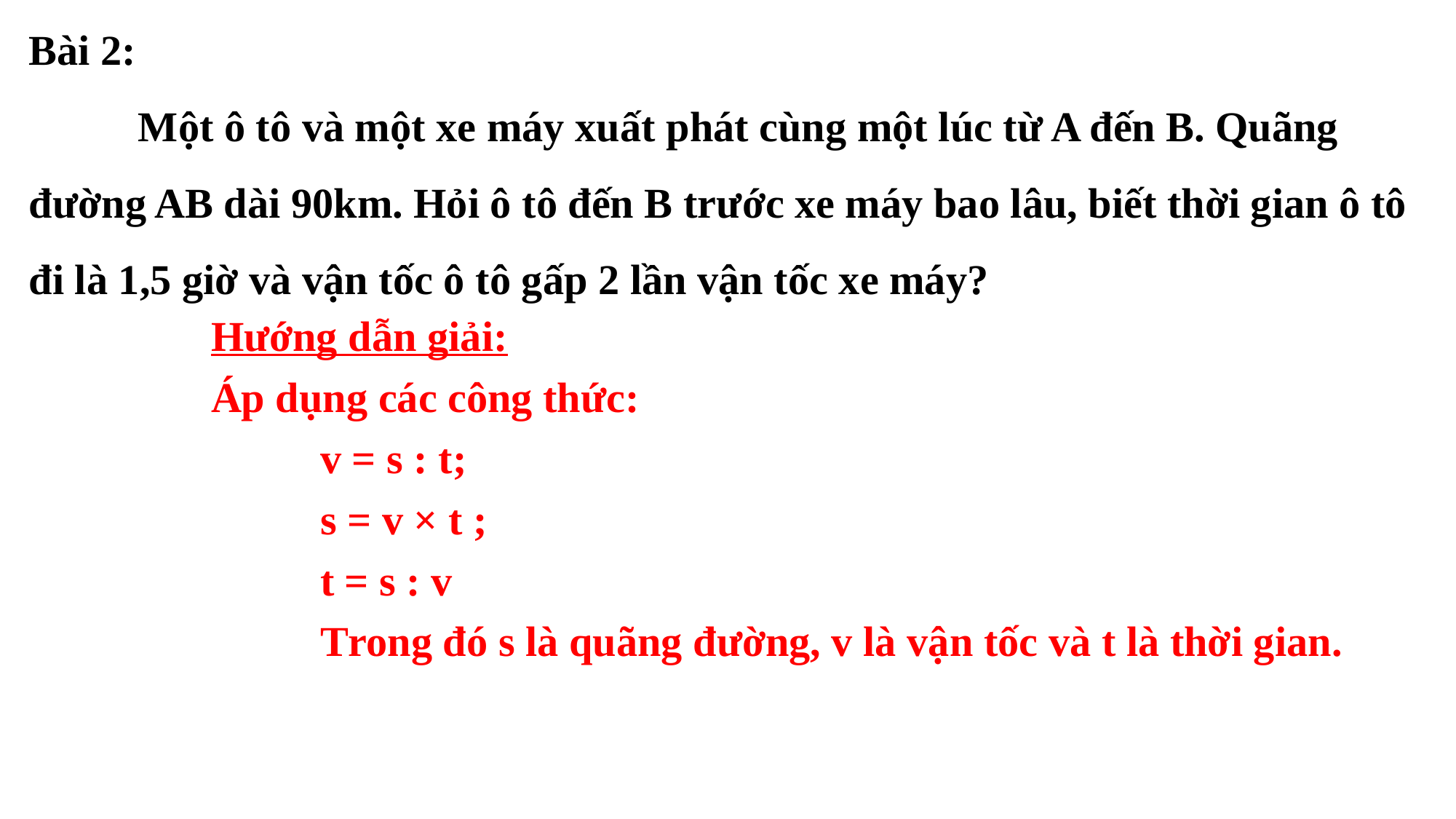

# Bài 2: Một ô tô và một xe máy xuất phát cùng một lúc từ A đến B. Quãng đường AB dài 90km. Hỏi ô tô đến B trước xe máy bao lâu, biết thời gian ô tô đi là 1,5 giờ và vận tốc ô tô gấp 2 lần vận tốc xe máy?
Hướng dẫn giải:
Áp dụng các công thức:
	v = s : t;
	s = v × t ;
	t = s : v
	Trong đó s là quãng đường, v là vận tốc và t là thời gian.